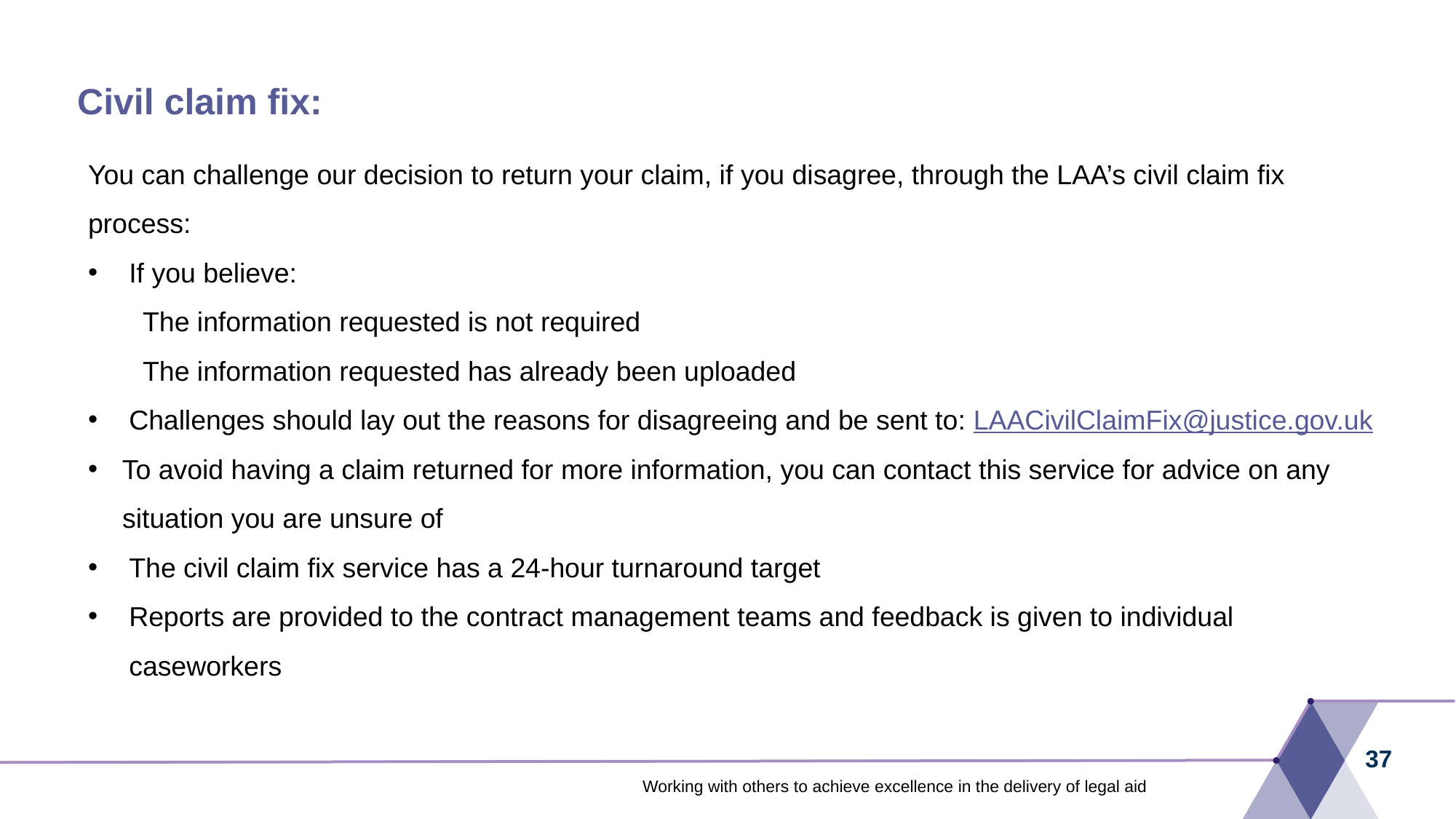

# Civil claim fix:
You can challenge our decision to return your claim, if you disagree, through the LAA’s civil claim fix process:
If you believe:
The information requested is not required
The information requested has already been uploaded
Challenges should lay out the reasons for disagreeing and be sent to: LAACivilClaimFix@justice.gov.uk
To avoid having a claim returned for more information, you can contact this service for advice on any
situation you are unsure of
The civil claim fix service has a 24-hour turnaround target
Reports are provided to the contract management teams and feedback is given to individual caseworkers
37
Working with others to achieve excellence in the delivery of legal aid